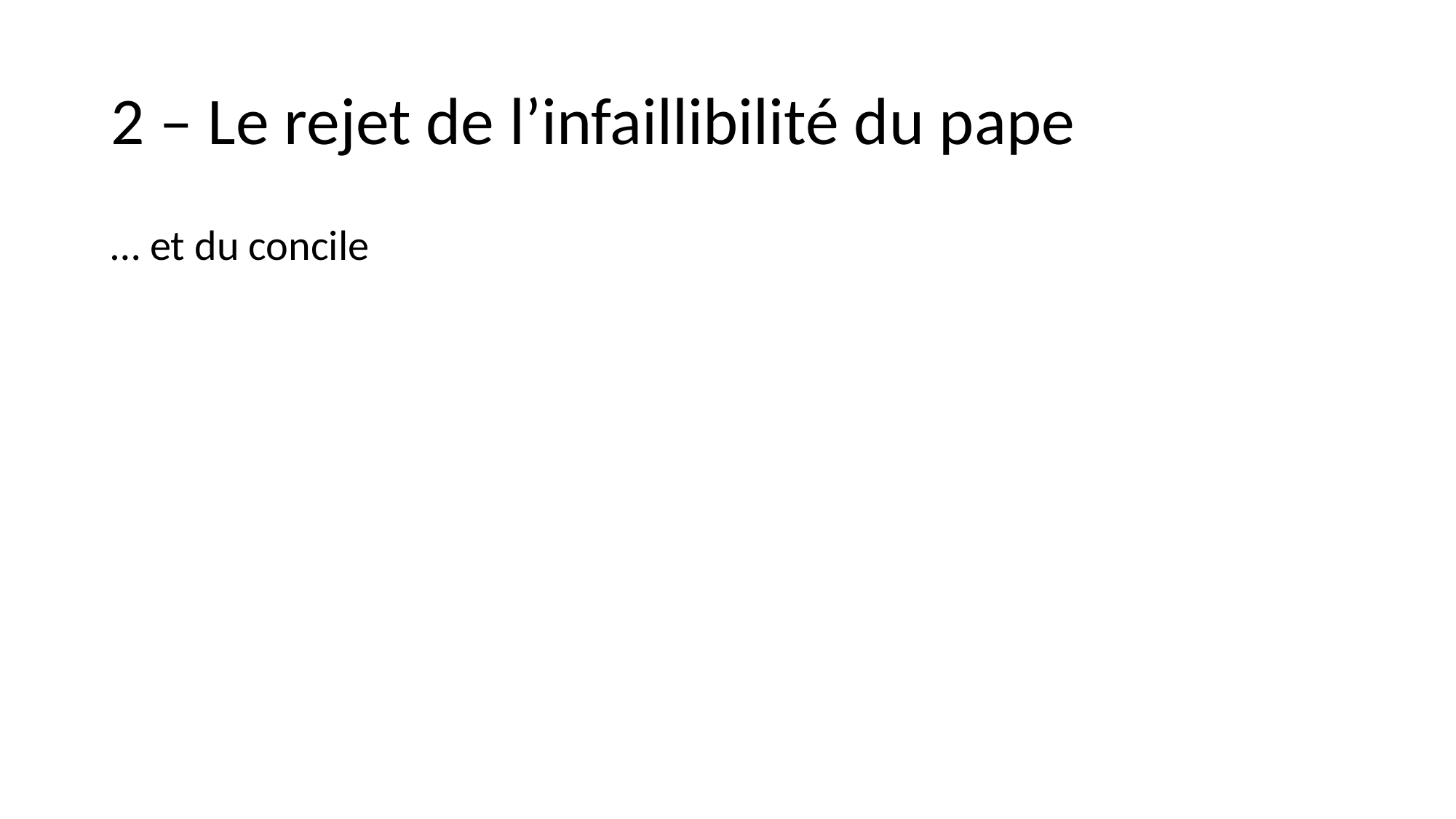

# 2 – Le rejet de l’infaillibilité du pape
… et du concile